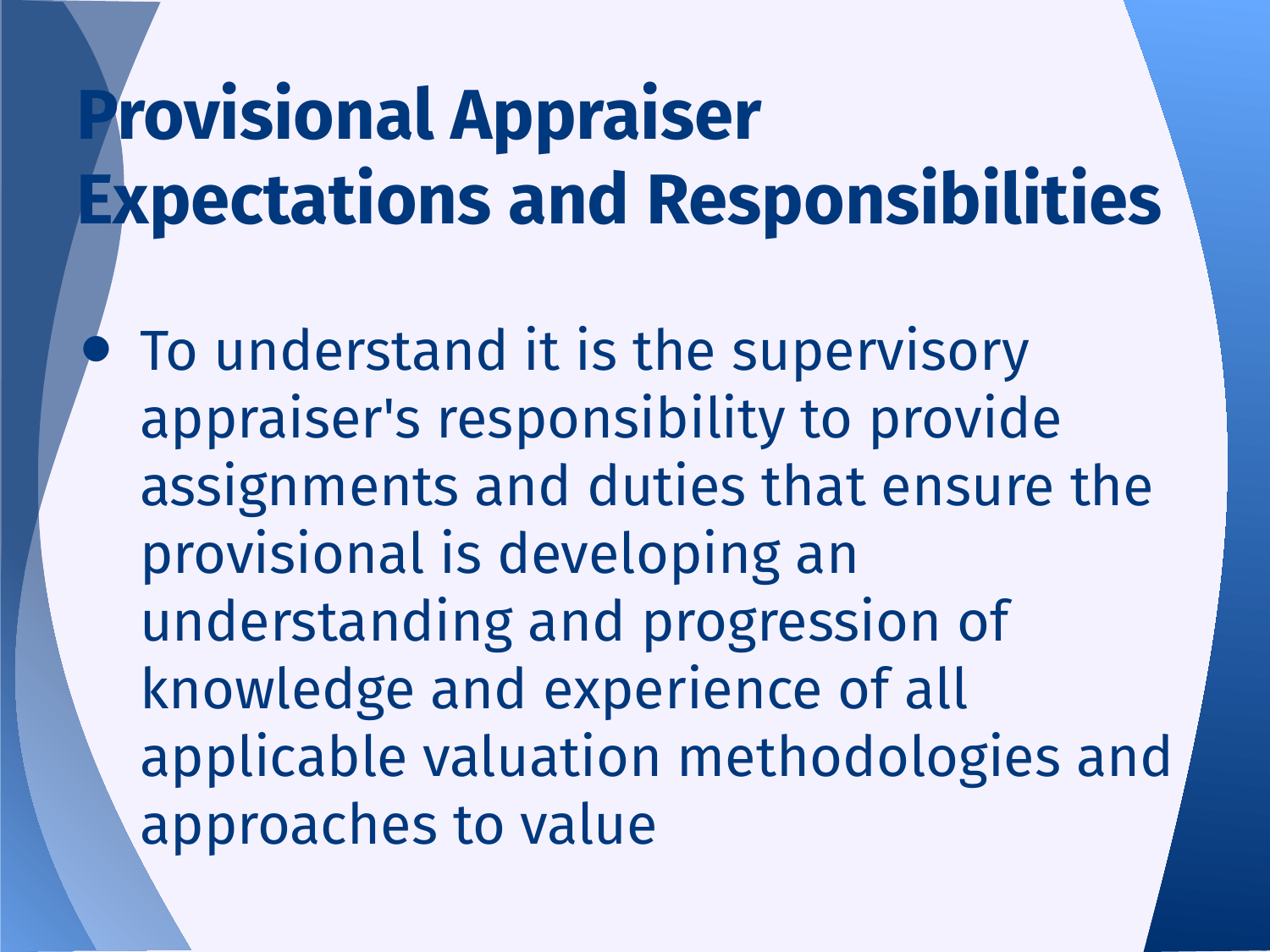

# Provisional Appraiser Expectations and Responsibilities
To understand it is the supervisory appraiser's responsibility to provide assignments and duties that ensure the provisional is developing an understanding and progression of knowledge and experience of all applicable valuation methodologies and approaches to value